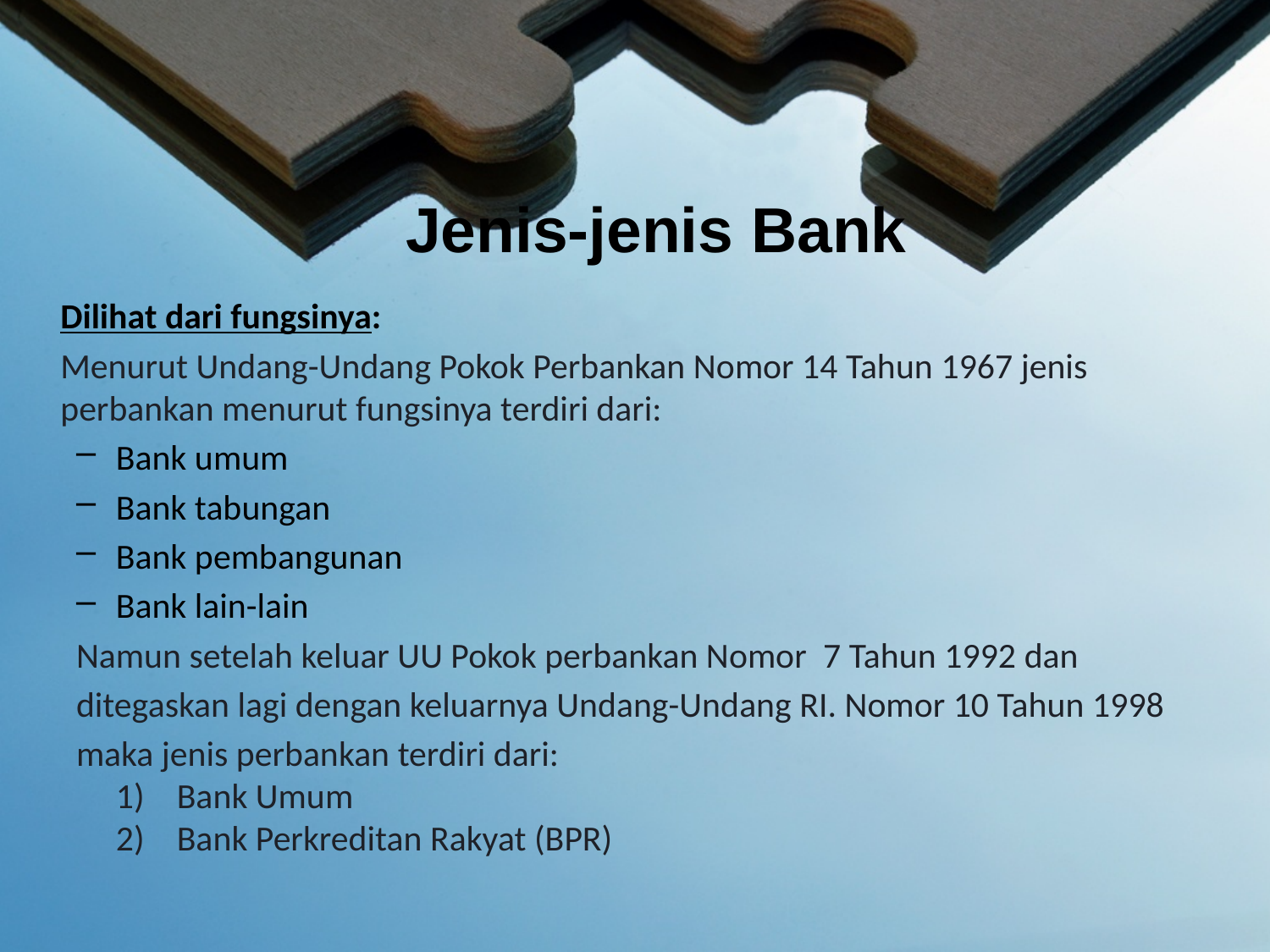

# Jenis-jenis Bank
	Dilihat dari fungsinya:
	Menurut Undang-Undang Pokok Perbankan Nomor 14 Tahun 1967 jenis perbankan menurut fungsinya terdiri dari:
Bank umum
Bank tabungan
Bank pembangunan
Bank lain-lain
Namun setelah keluar UU Pokok perbankan Nomor  7 Tahun 1992 dan
ditegaskan lagi dengan keluarnya Undang-Undang RI. Nomor 10 Tahun 1998
maka jenis perbankan terdiri dari:
1)    Bank Umum
2)    Bank Perkreditan Rakyat (BPR)